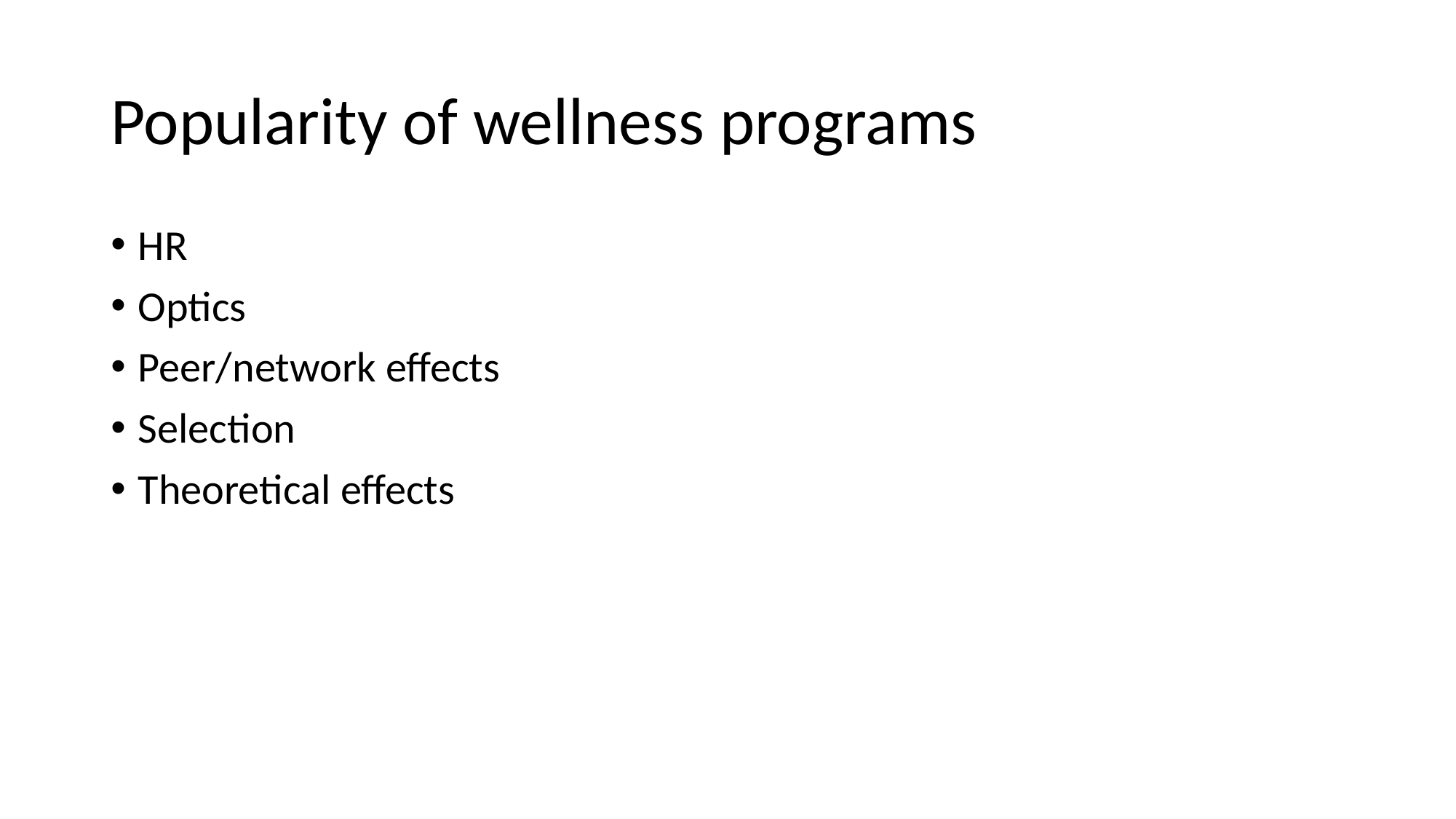

# Popularity of wellness programs
HR
Optics
Peer/network effects
Selection
Theoretical effects